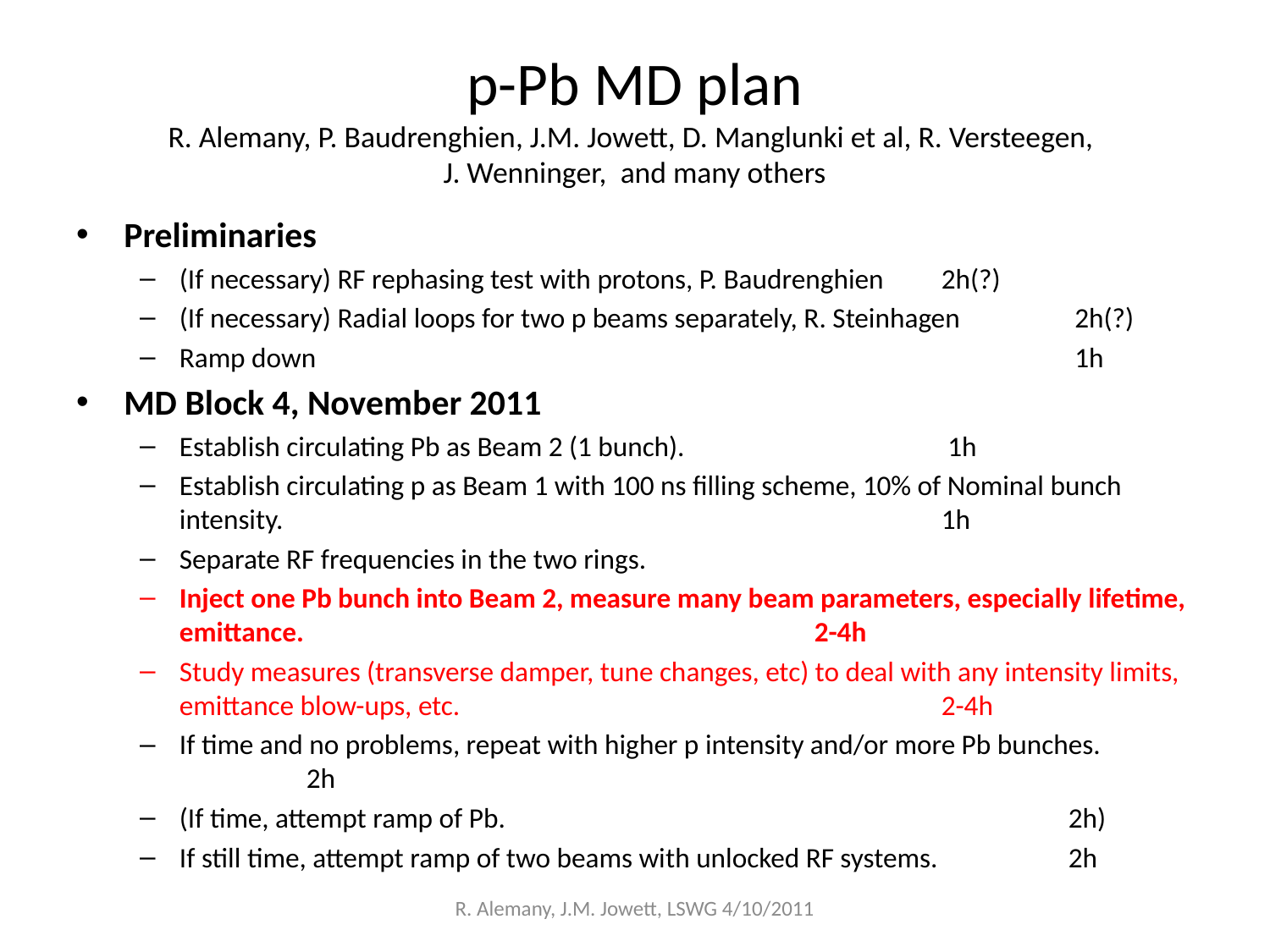

# p-Pb MD plan R. Alemany, P. Baudrenghien, J.M. Jowett, D. Manglunki et al, R. Versteegen, J. Wenninger,  and many others
Preliminaries
(If necessary) RF rephasing test with protons, P. Baudrenghien	2h(?)
(If necessary) Radial loops for two p beams separately, R. Steinhagen	 2h(?)
Ramp down						 1h
MD Block 4, November 2011
Establish circulating Pb as Beam 2 (1 bunch).			 1h
Establish circulating p as Beam 1 with 100 ns filling scheme, 10% of Nominal bunch intensity.						1h
Separate RF frequencies in the two rings.
Inject one Pb bunch into Beam 2, measure many beam parameters, especially lifetime, emittance.   				2-4h
Study measures (transverse damper, tune changes, etc) to deal with any intensity limits, emittance blow-ups, etc.				2-4h
If time and no problems, repeat with higher p intensity and/or more Pb bunches.	2h
(If time, attempt ramp of Pb.					2h)
If still time, attempt ramp of two beams with unlocked RF systems. 	2h
R. Alemany, J.M. Jowett, LSWG 4/10/2011